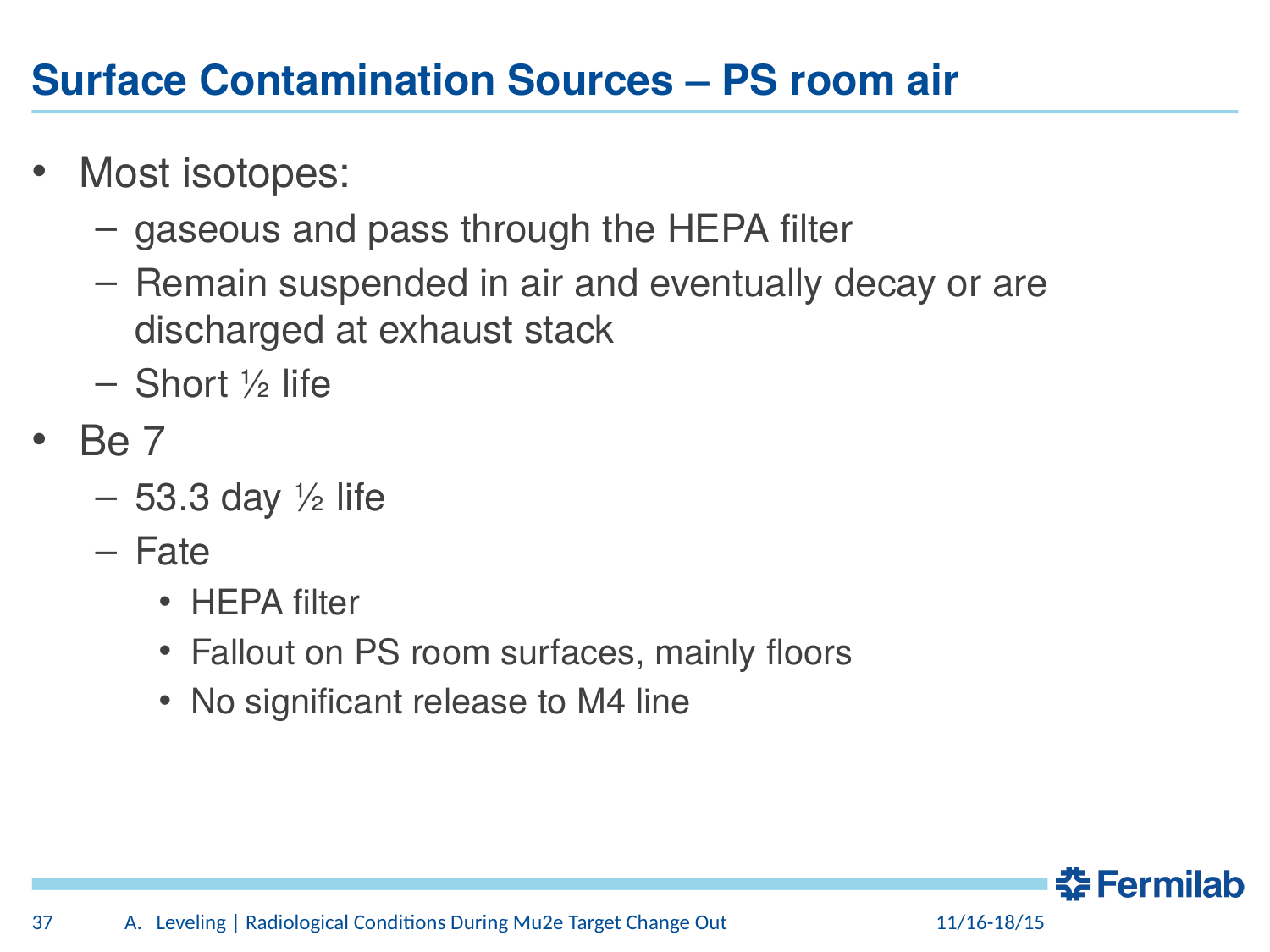

# Surface Contamination Sources – PS room air
Most isotopes:
gaseous and pass through the HEPA filter
Remain suspended in air and eventually decay or are discharged at exhaust stack
Short ½ life
Be 7
53.3 day ½ life
Fate
HEPA filter
Fallout on PS room surfaces, mainly floors
No significant release to M4 line

37
Leveling | Radiological Conditions During Mu2e Target Change Out
11/16-18/15